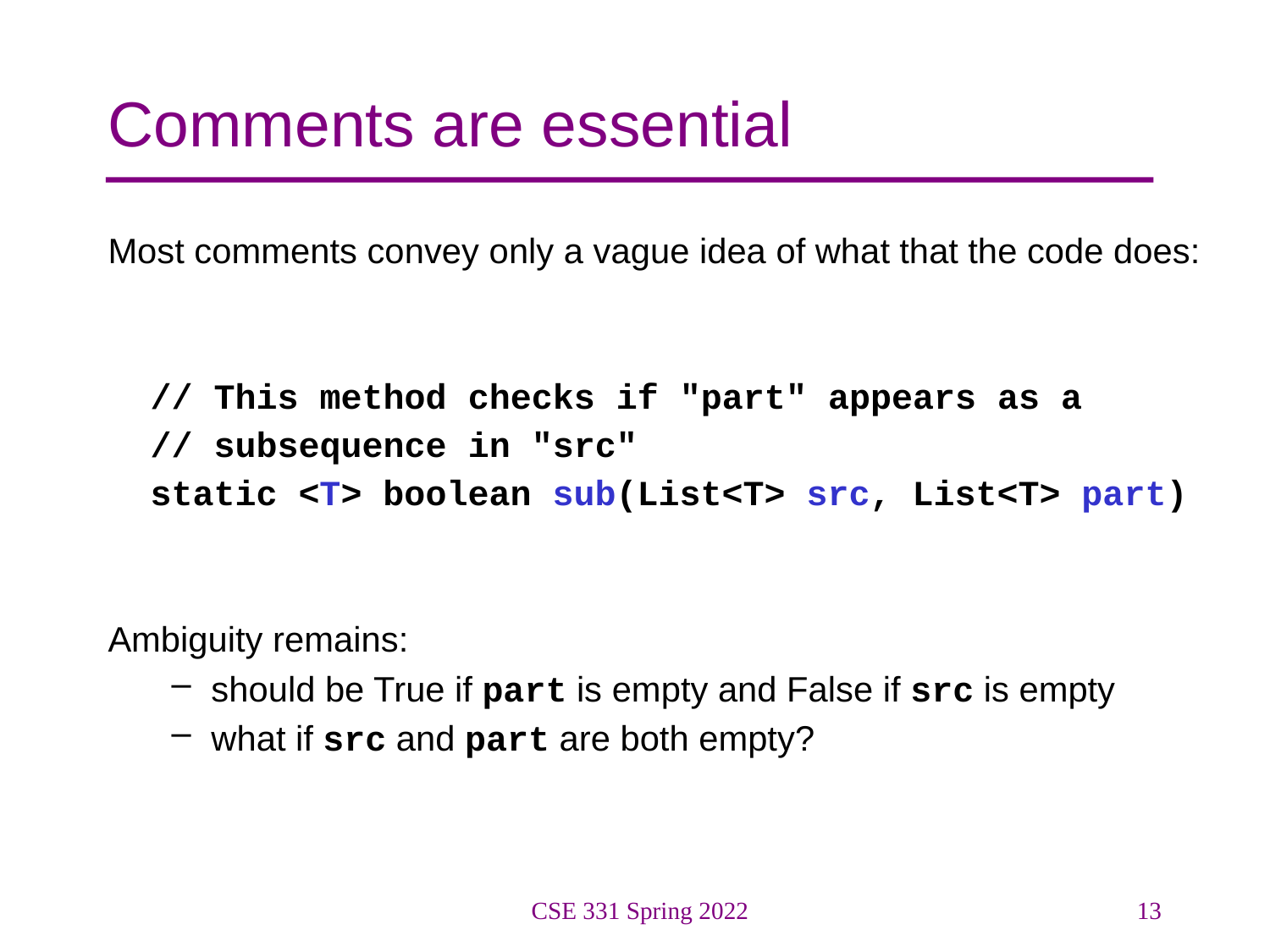

# Comments are essential
Most comments convey only a vague idea of what that the code does:

  // This method checks if "part" appears as a
  // subsequence in "src"
  static <T> boolean sub(List<T> src, List<T> part)

Ambiguity remains:
should be True if part is empty and False if src is empty
what if src and part are both empty?
CSE 331 Spring 2022
13